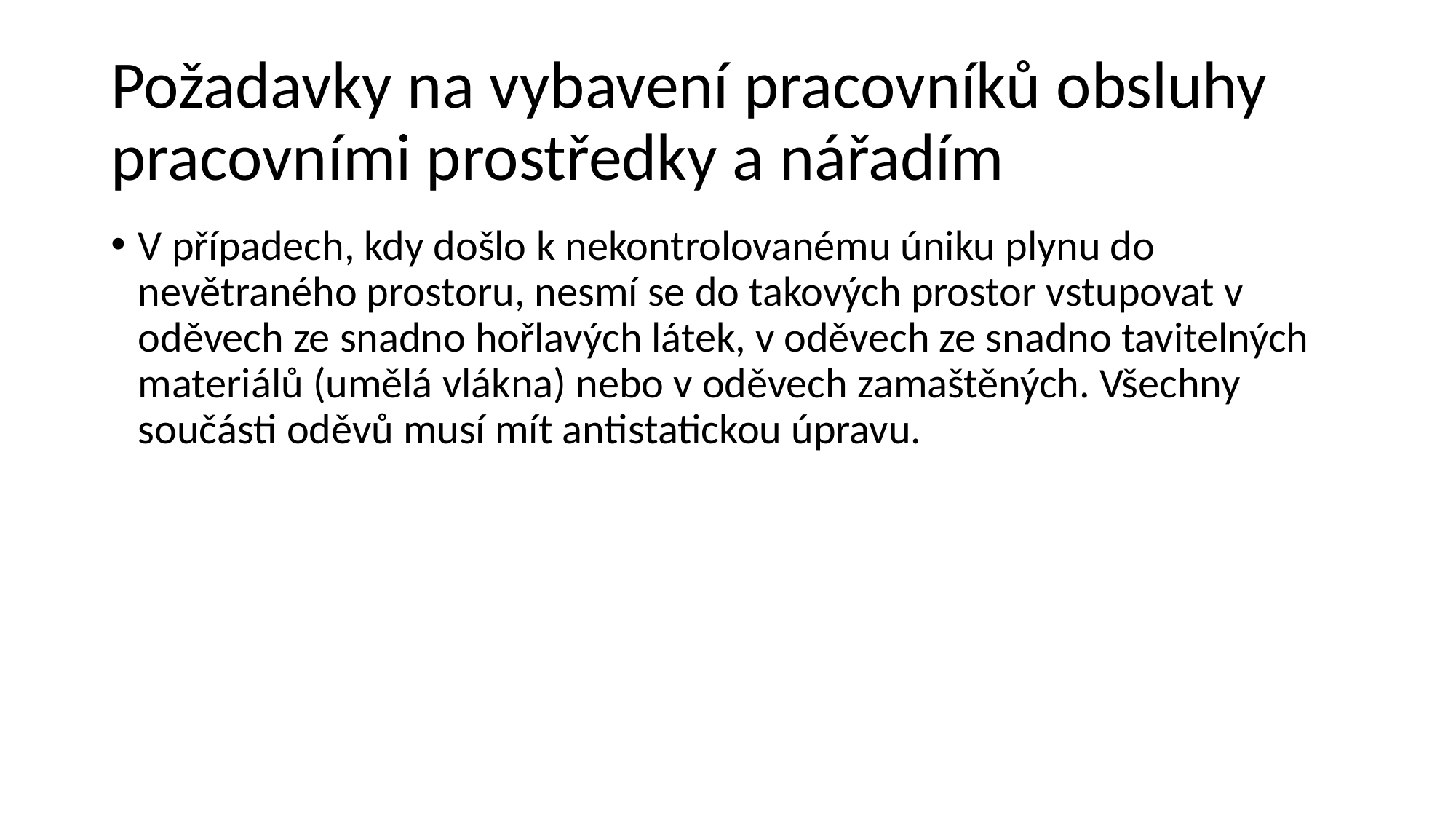

# Požadavky na vybavení pracovníků obsluhy pracovními prostředky a nářadím
V případech, kdy došlo k nekontrolovanému úniku plynu do nevětraného prostoru, nesmí se do takových prostor vstupovat v oděvech ze snadno hořlavých látek, v oděvech ze snadno tavitelných  materiálů (umělá vlákna) nebo v oděvech zamaštěných. Všechny součásti oděvů musí mít antistatickou úpravu.